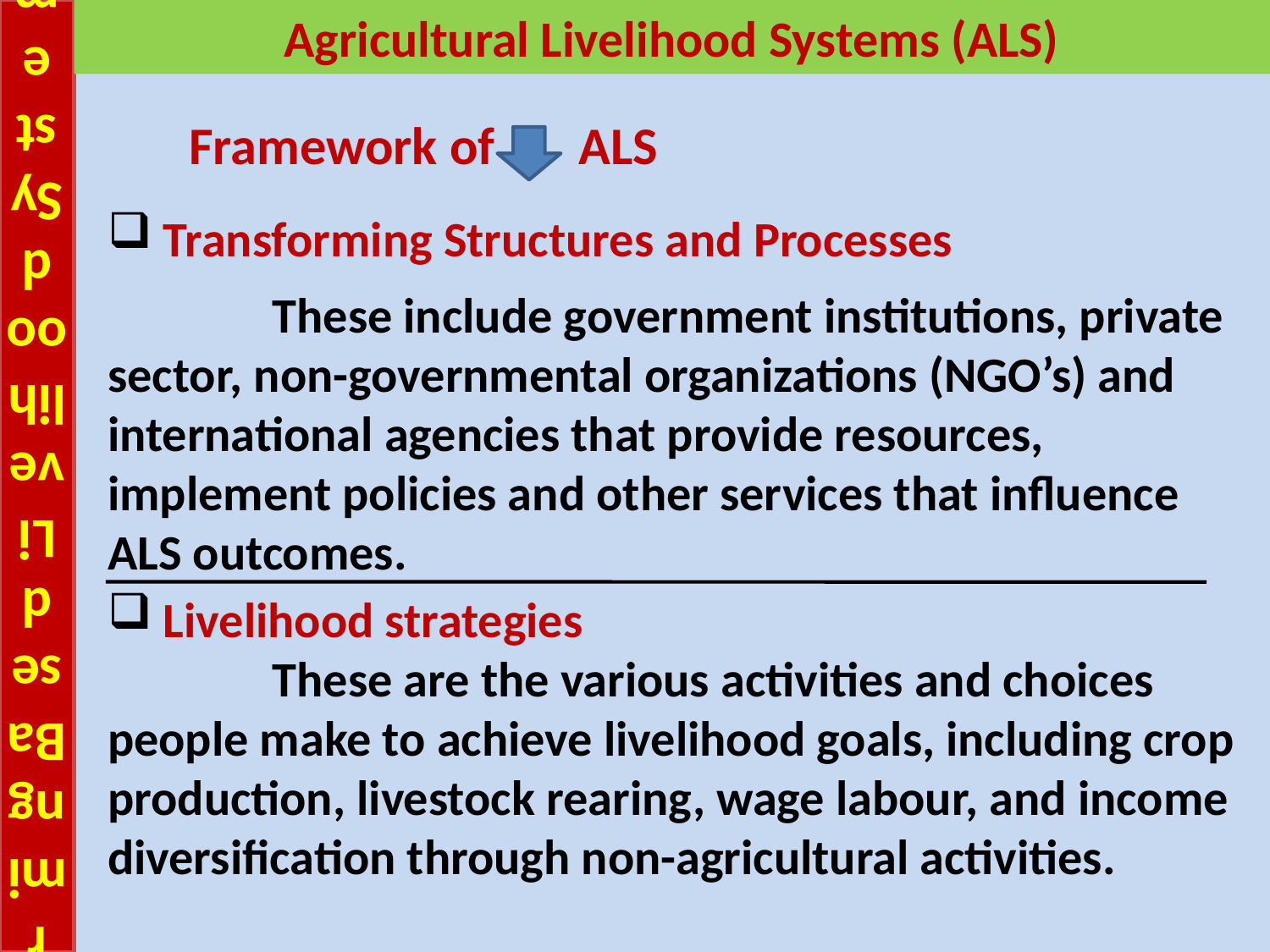

# Farming Based Livelihood Systems
Agricultural Livelihood Systems (ALS)
Framework of       ALS

 Transforming Structures and Processes

                These include government institutions, private sector, non-governmental organizations (NGO’s) and international agencies that provide resources, implement policies and other services that influence ALS outcomes.
 Livelihood strategies
                These are the various activities and choices people make to achieve livelihood goals, including crop production, livestock rearing, wage labour, and income diversification through non-agricultural activities.